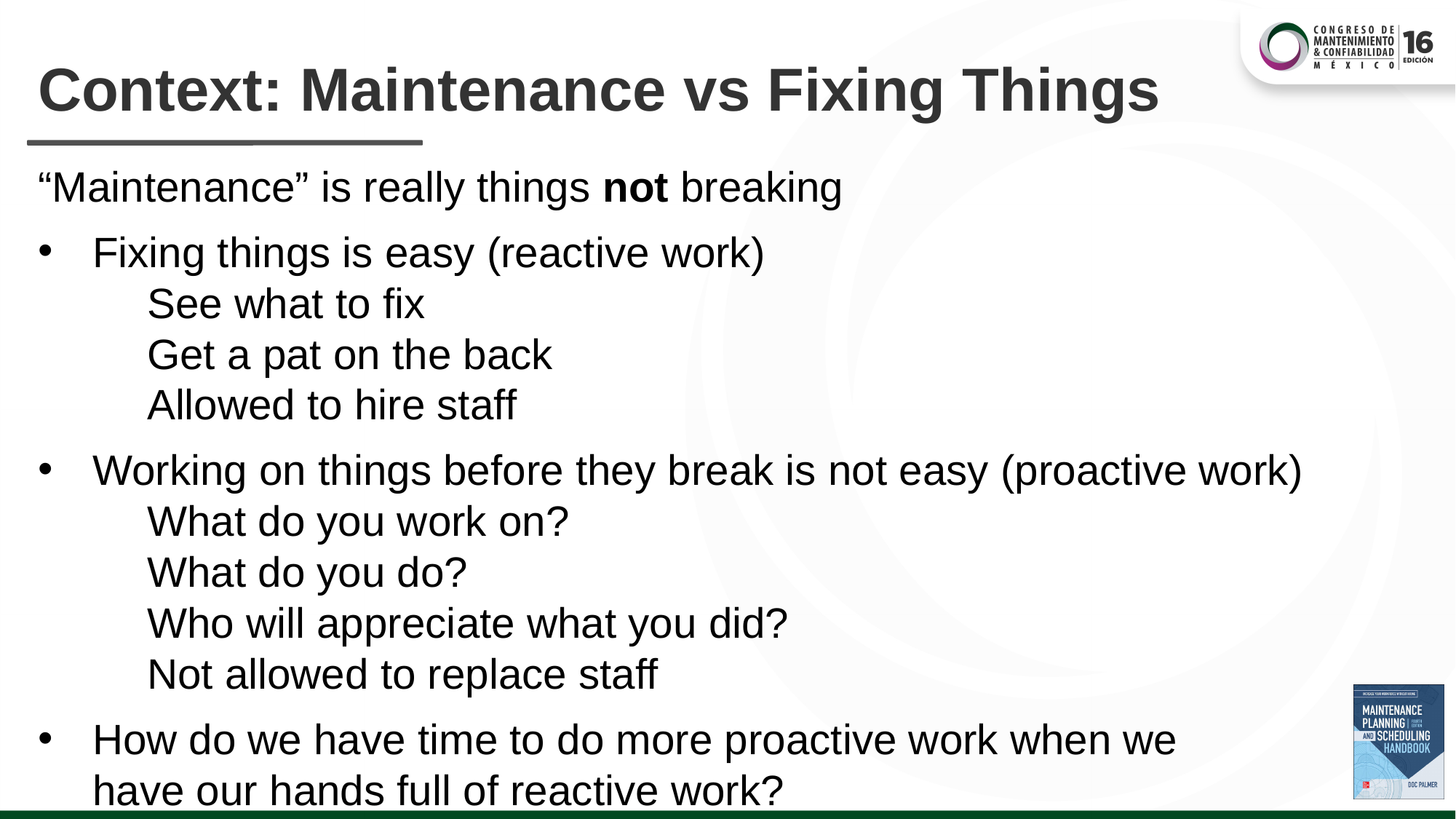

# Context: Maintenance vs Fixing Things
“Maintenance” is really things not breaking

Fixing things is easy (reactive work)
	See what to fix
	Get a pat on the back
	Allowed to hire staff

Working on things before they break is not easy (proactive work)
	What do you work on?
	What do you do?
	Who will appreciate what you did?
	Not allowed to replace staff

How do we have time to do more proactive work when we
have our hands full of reactive work?